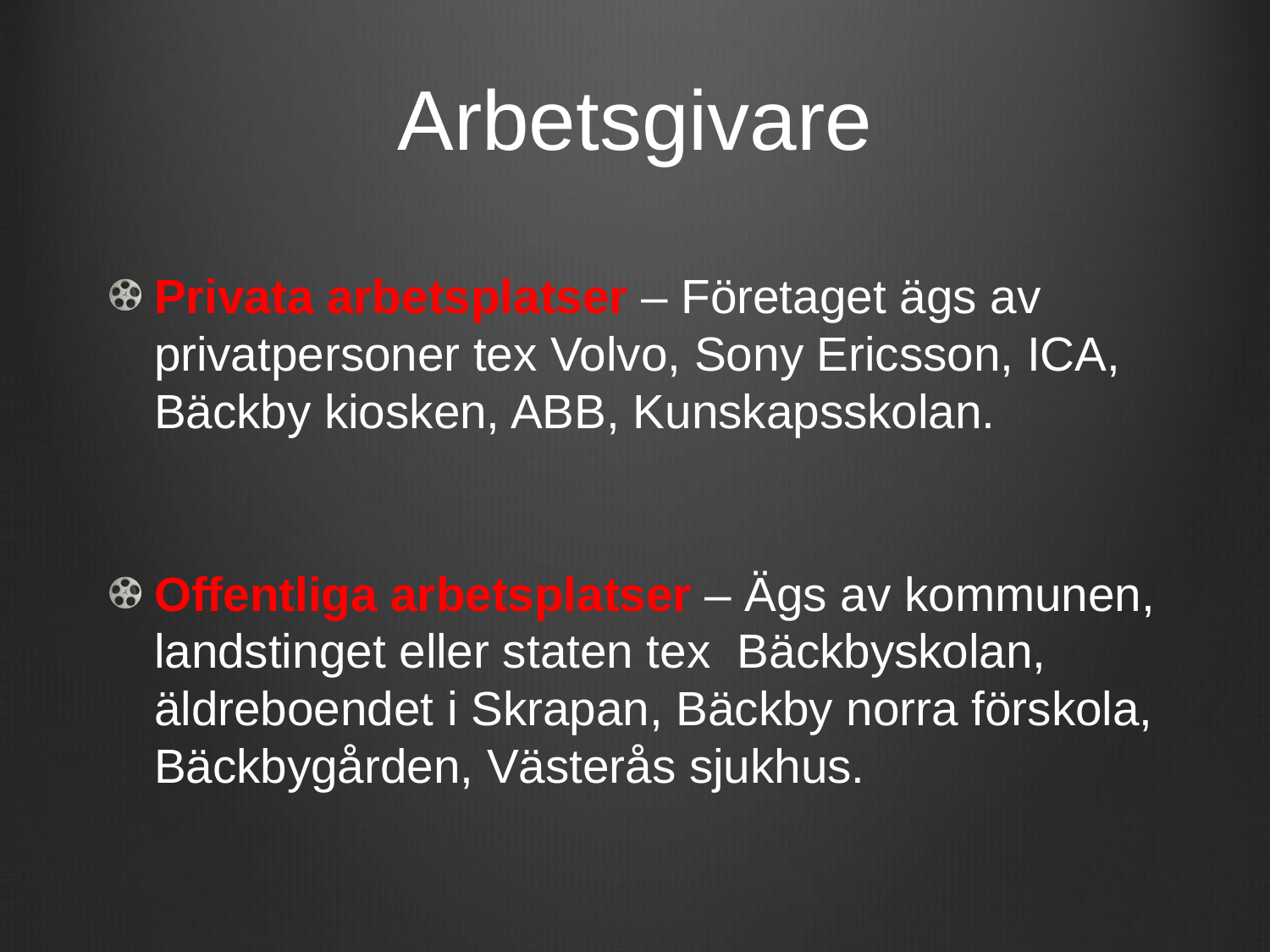

# Arbetsgivare
Privata arbetsplatser – Företaget ägs av privatpersoner tex Volvo, Sony Ericsson, ICA, Bäckby kiosken, ABB, Kunskapsskolan.

Offentliga arbetsplatser – Ägs av kommunen, landstinget eller staten tex  Bäckbyskolan, äldreboendet i Skrapan, Bäckby norra förskola, Bäckbygården, Västerås sjukhus.